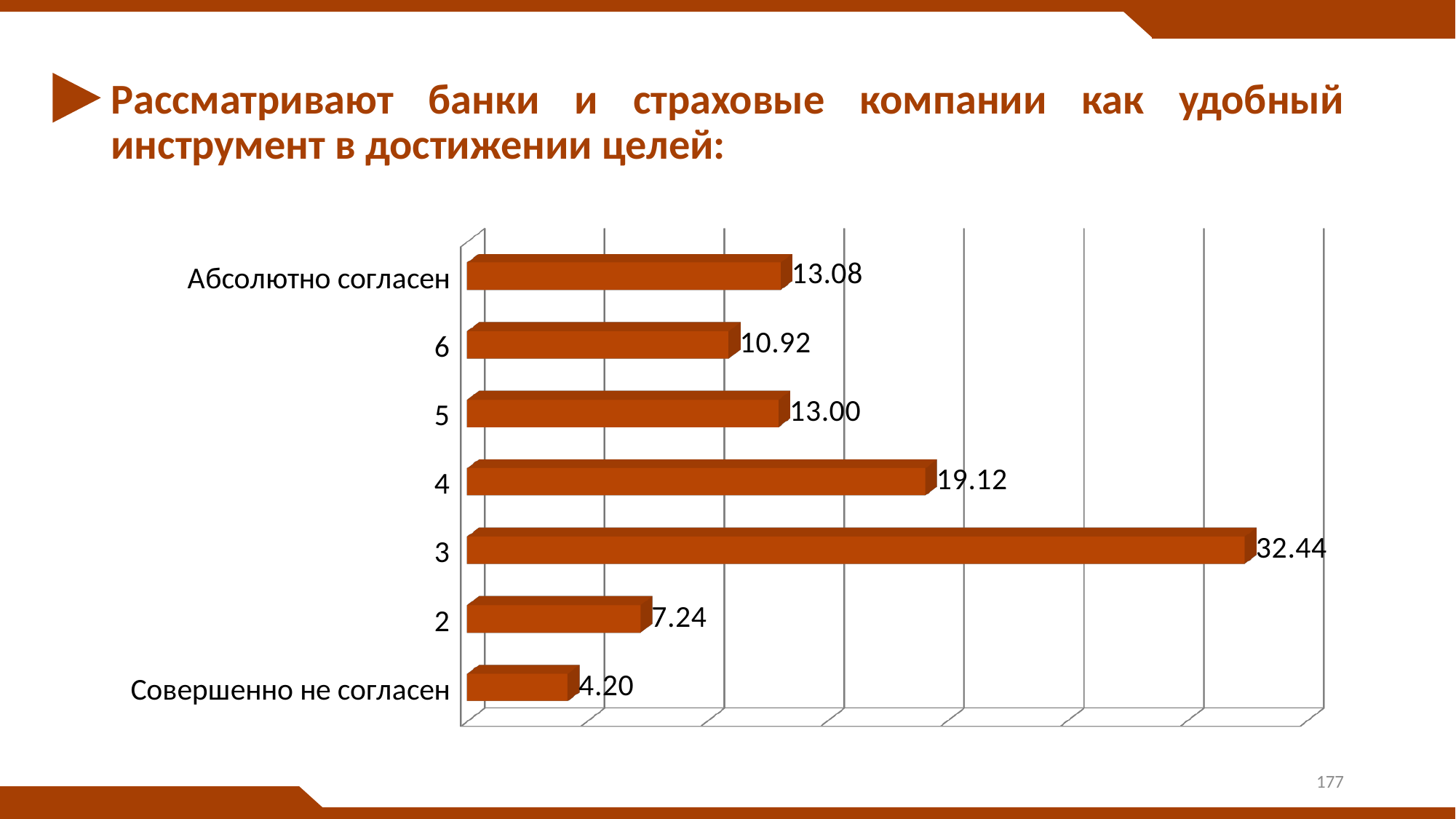

# Рассматривают банки и страховые компании как удобный инструмент в достижении целей:

[unsupported chart]

177